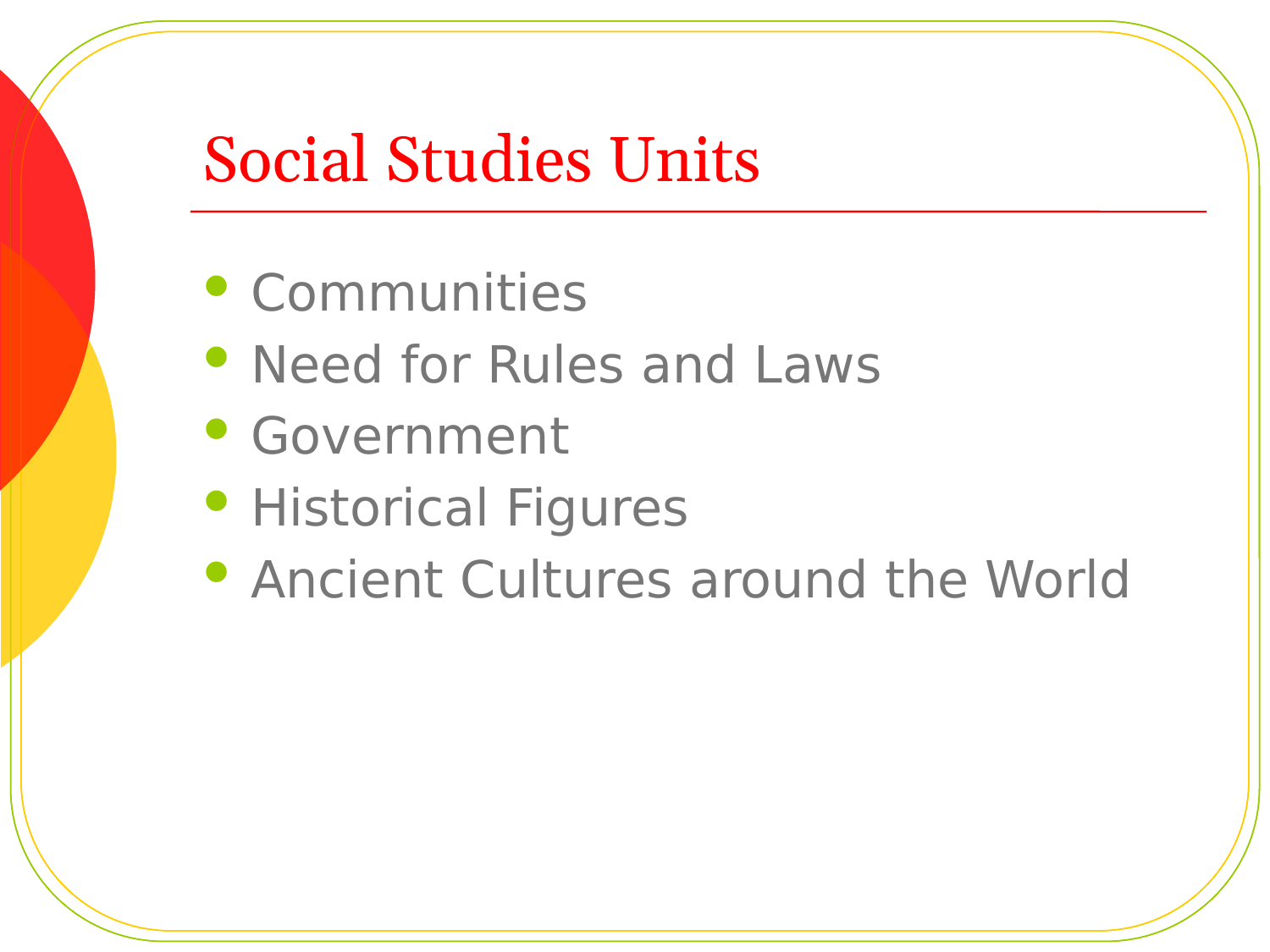

# Social Studies Units
Communities
Need for Rules and Laws
Government
Historical Figures
Ancient Cultures around the World